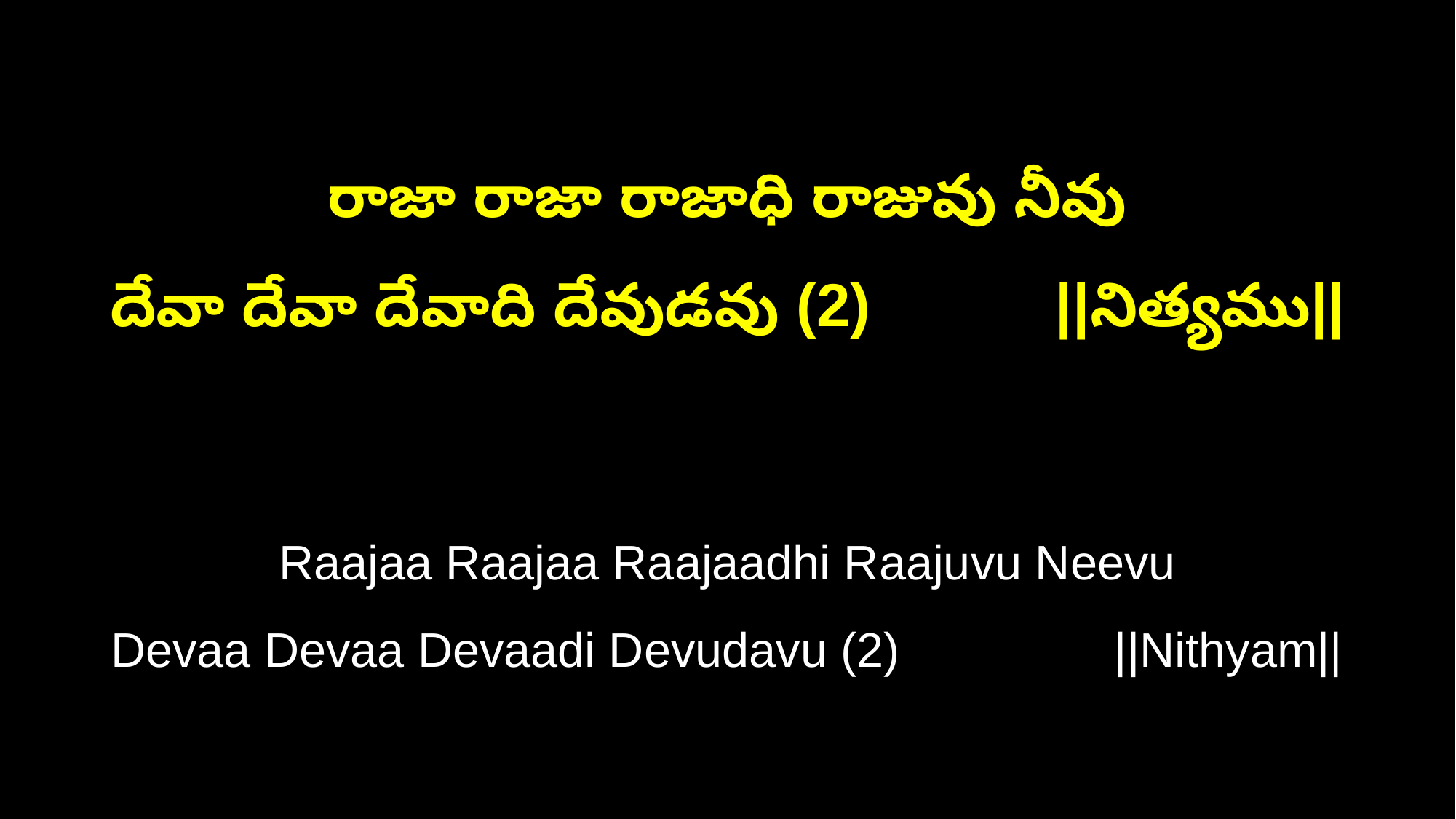

రాజా రాజా రాజాధి రాజువు నీవు
దేవా దేవా దేవాది దేవుడవు (2)           ||నిత్యము||
Raajaa Raajaa Raajaadhi Raajuvu Neevu
Devaa Devaa Devaadi Devudavu (2)                ||Nithyam||